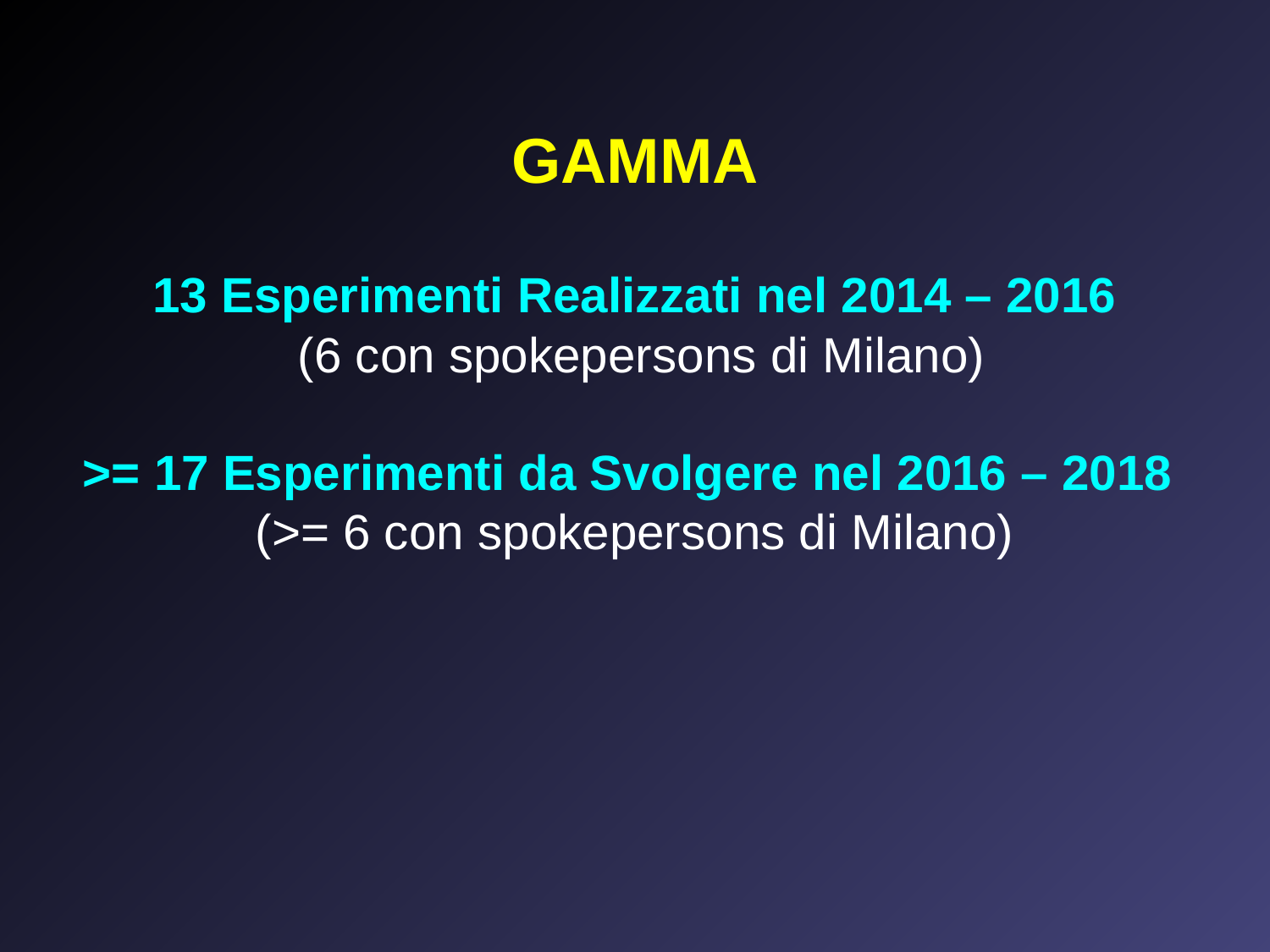

GAMMA

13 Esperimenti Realizzati nel 2014 – 2016
 (6 con spokepersons di Milano)
>= 17 Esperimenti da Svolgere nel 2016 – 2018
(>= 6 con spokepersons di Milano)